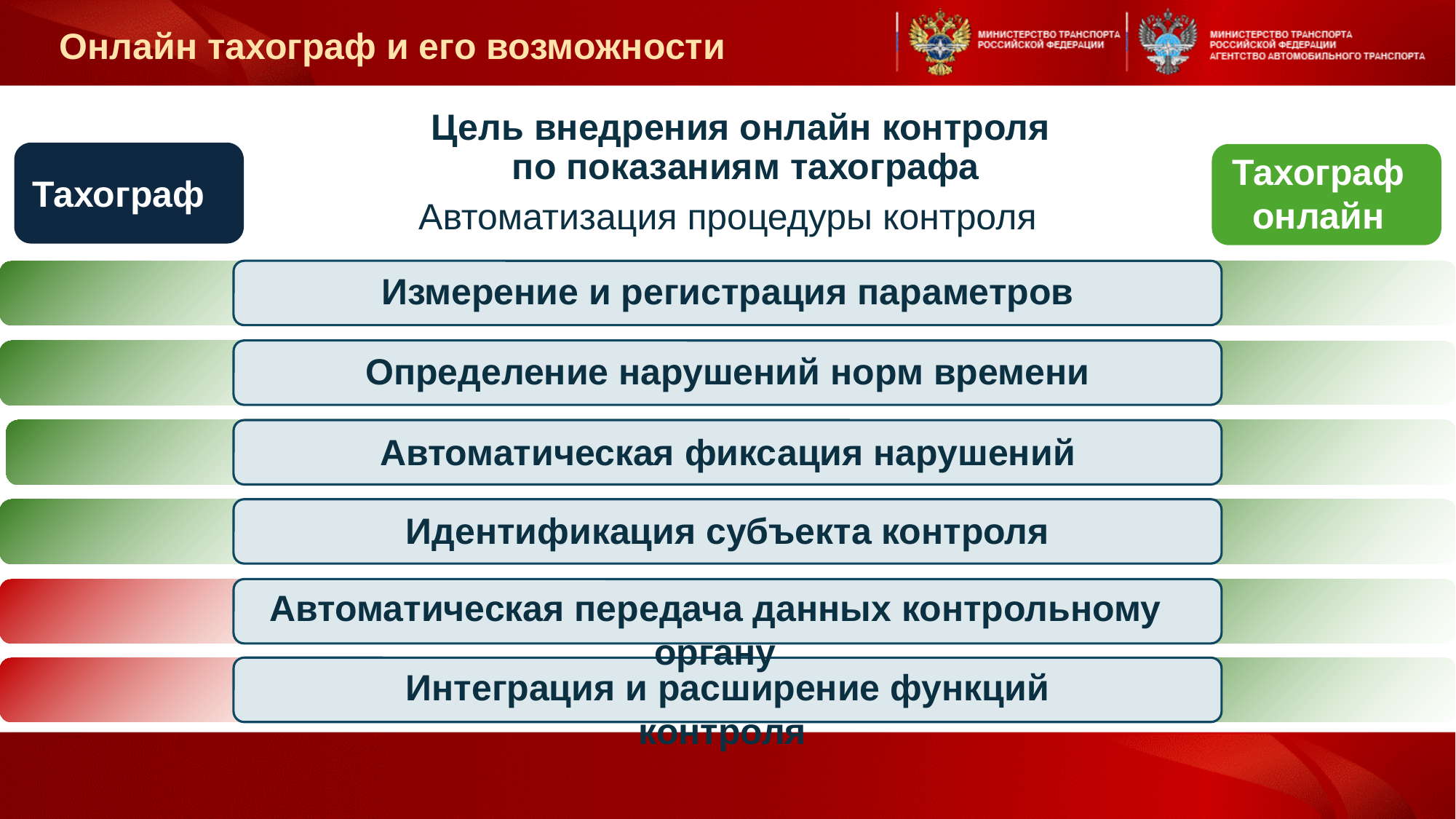

Онлайн тахограф и его возможности
Цель внедрения онлайн контроля
по показаниям тахографа

Тахограф онлайн

Тахограф
Автоматизация процедуры контроля

Измерение и регистрация параметров

Определение нарушений норм времени

Автоматическая фиксация нарушений

Идентификация субъекта контроля

Автоматическая передача данных контрольному органу

Интеграция и расширение функций контроля